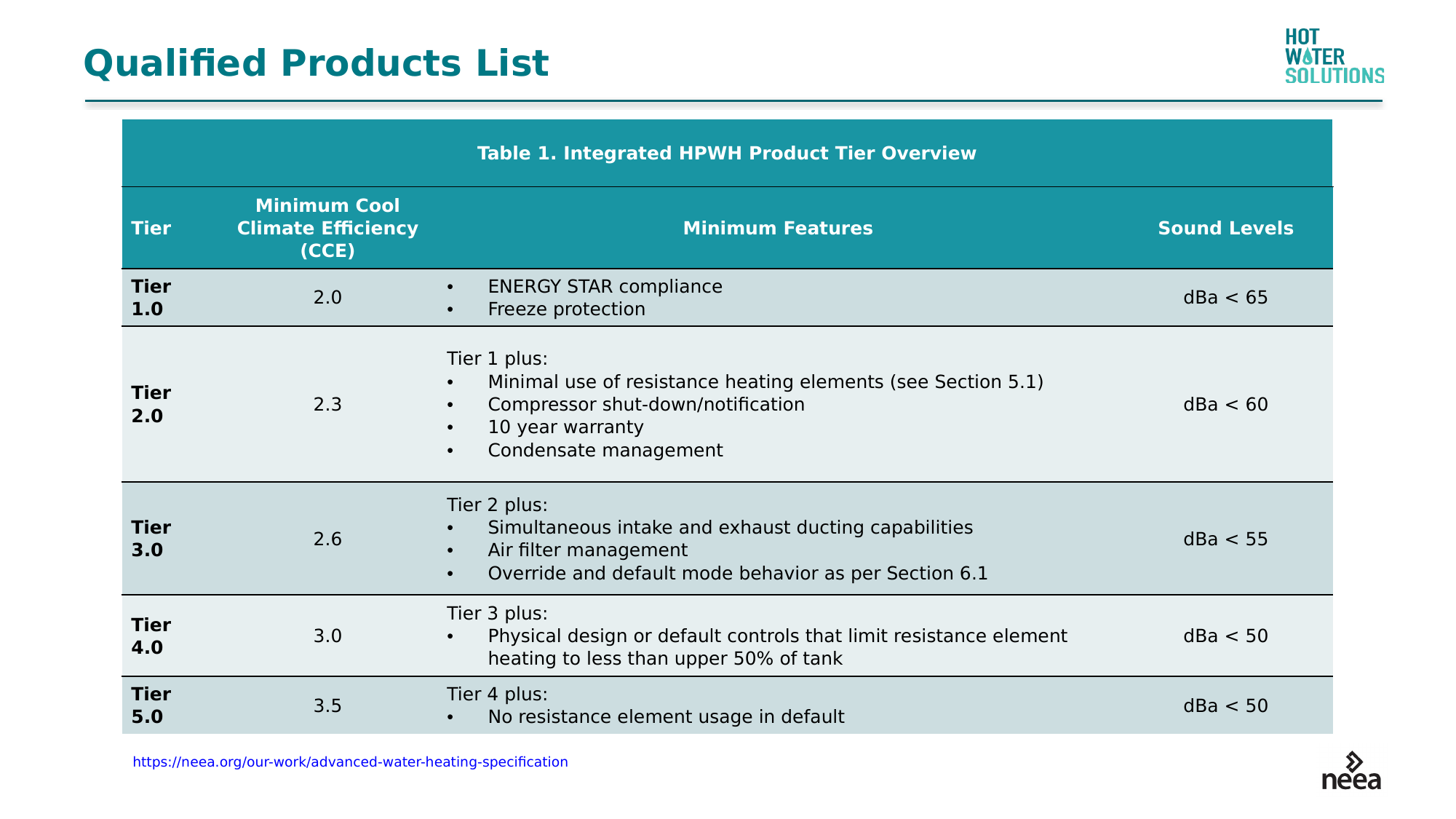

# Qualified Products List
| Table 1. Integrated HPWH Product Tier Overview |  |  |  |
| --- | --- | --- | --- |
| Tier | Minimum Cool Climate Efficiency (CCE) | Minimum Features | Sound Levels |
| Tier 1.0 | 2.0 | ENERGY STAR compliance Freeze protection | dBa < 65 |
| Tier 2.0 | 2.3 | Tier 1 plus: Minimal use of resistance heating elements (see Section 5.1) Compressor shut-down/notification 10 year warranty Condensate management | dBa < 60 |
| Tier 3.0 | 2.6 | Tier 2 plus: Simultaneous intake and exhaust ducting capabilities Air filter management Override and default mode behavior as per Section 6.1 | dBa < 55 |
| Tier 4.0 | 3.0 | Tier 3 plus: Physical design or default controls that limit resistance element heating to less than upper 50% of tank | dBa < 50 |
| Tier 5.0 | 3.5 | Tier 4 plus: No resistance element usage in default | dBa < 50 |
https://neea.org/our-work/advanced-water-heating-specification